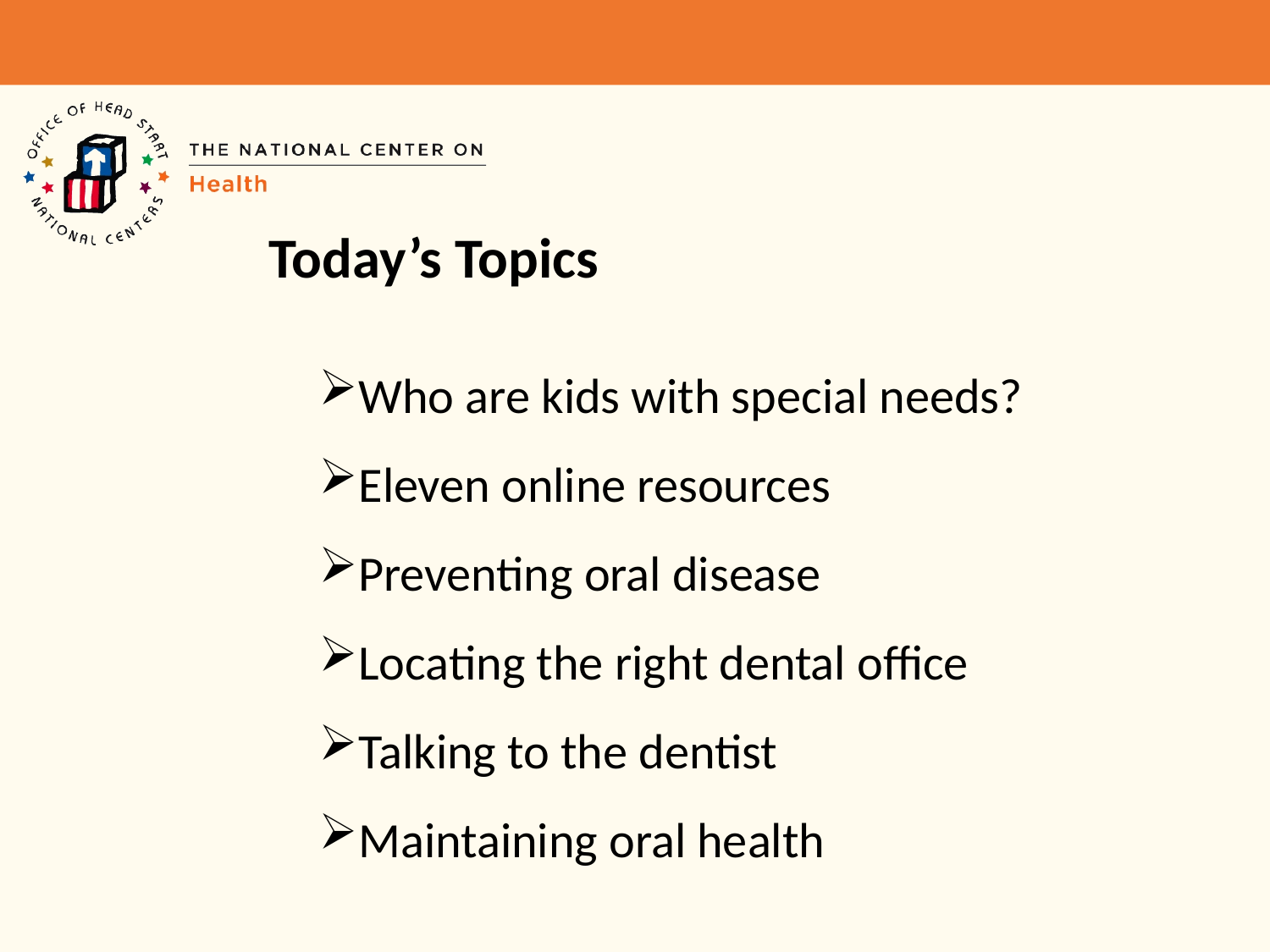

# Today’s Topics
Who are kids with special needs?
Eleven online resources
Preventing oral disease
Locating the right dental office
Talking to the dentist
Maintaining oral health